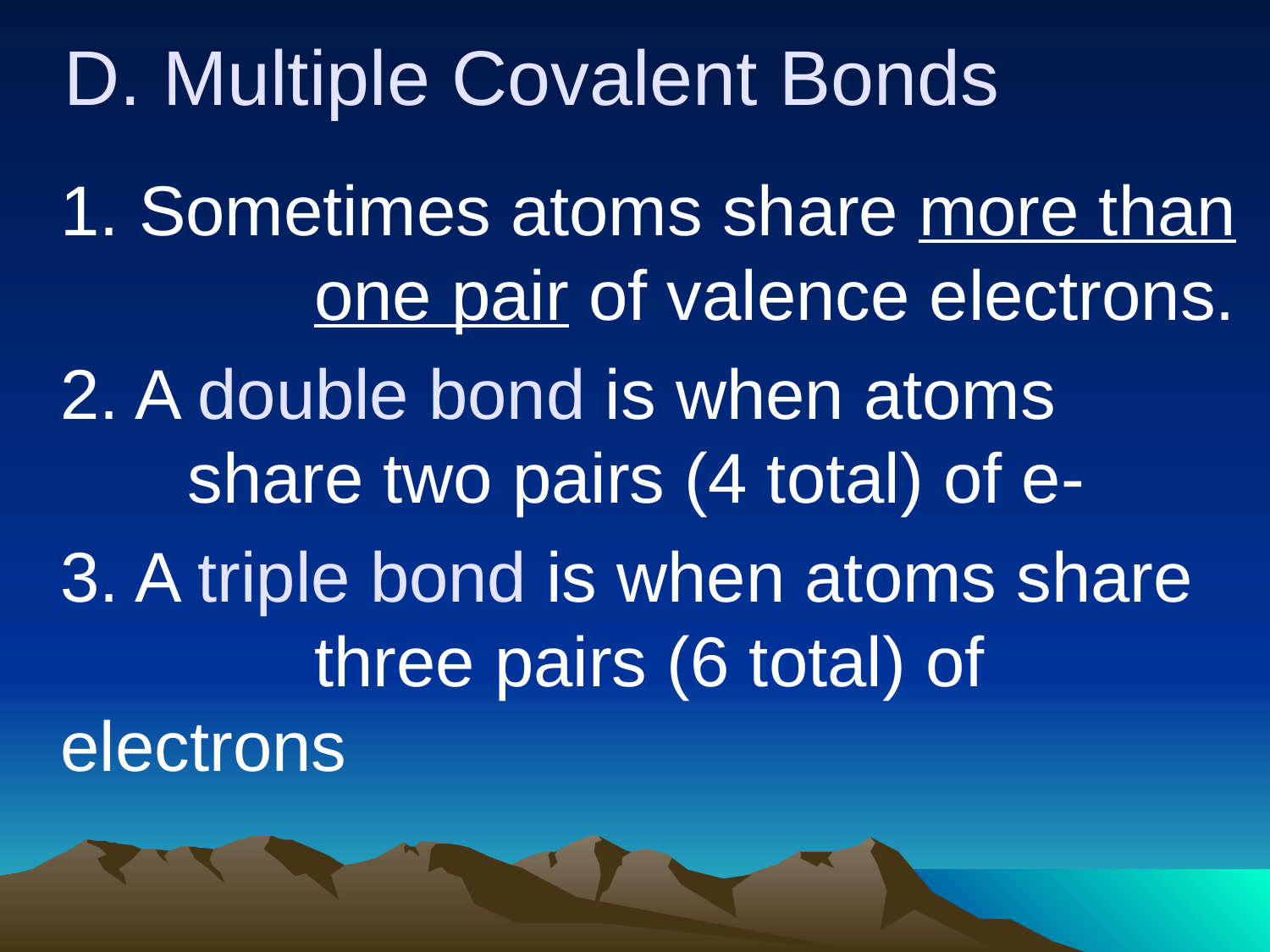

# D. Multiple Covalent Bonds
	1. Sometimes atoms share more than 		one pair of valence electrons.
	2. A double bond is when atoms 			share two pairs (4 total) of e-
	3. A triple bond is when atoms share 		three pairs (6 total) of electrons